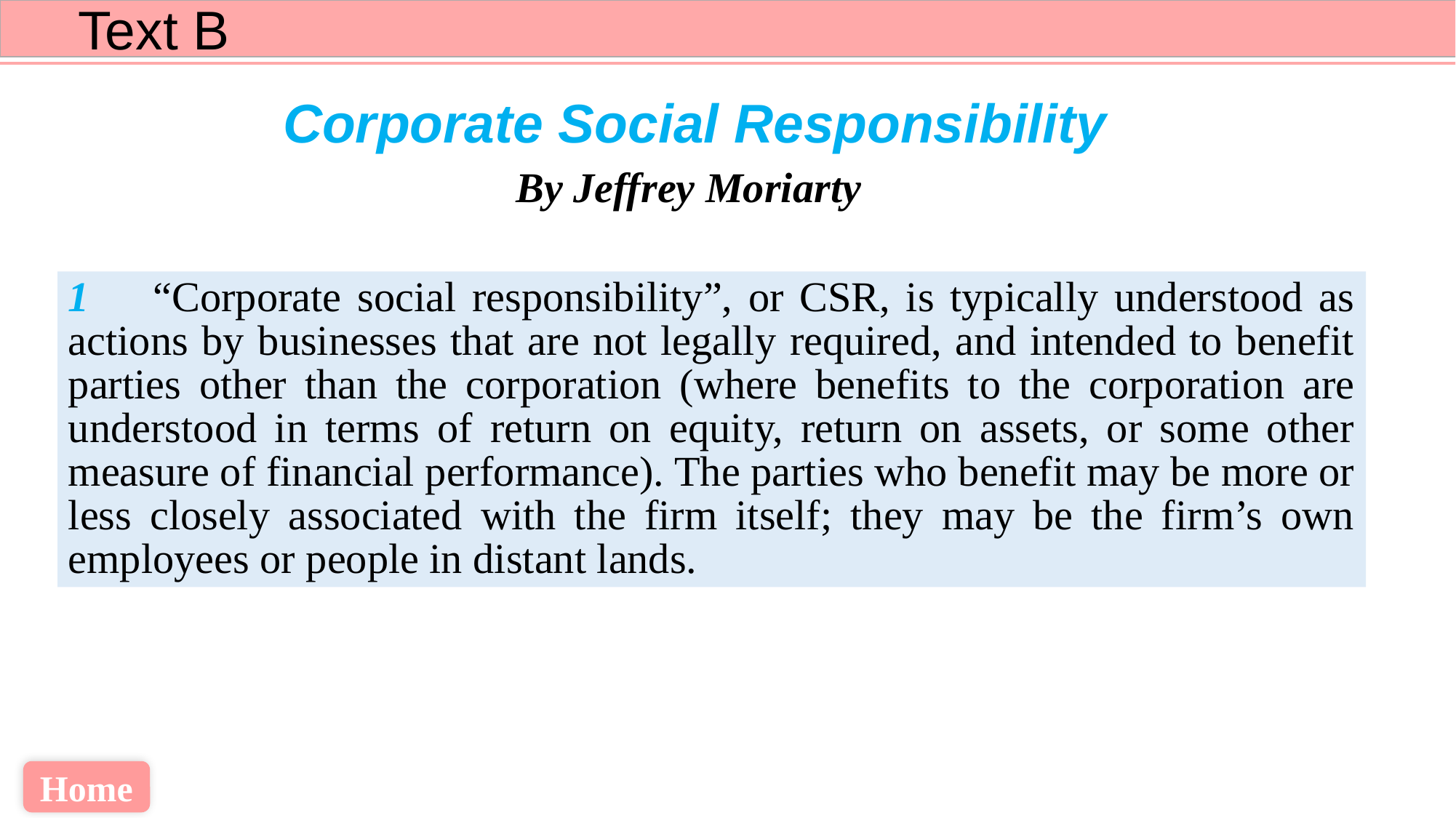

Corporate Social Responsibility

     By Jeffrey Moriarty
1    “Corporate social responsibility”, or CSR, is typically understood as actions by businesses that are not legally required, and intended to benefit parties other than the corporation (where benefits to the corporation are understood in terms of return on equity, return on assets, or some other measure of financial performance). The parties who benefit may be more or less closely associated with the firm itself; they may be the firm’s own employees or people in distant lands.